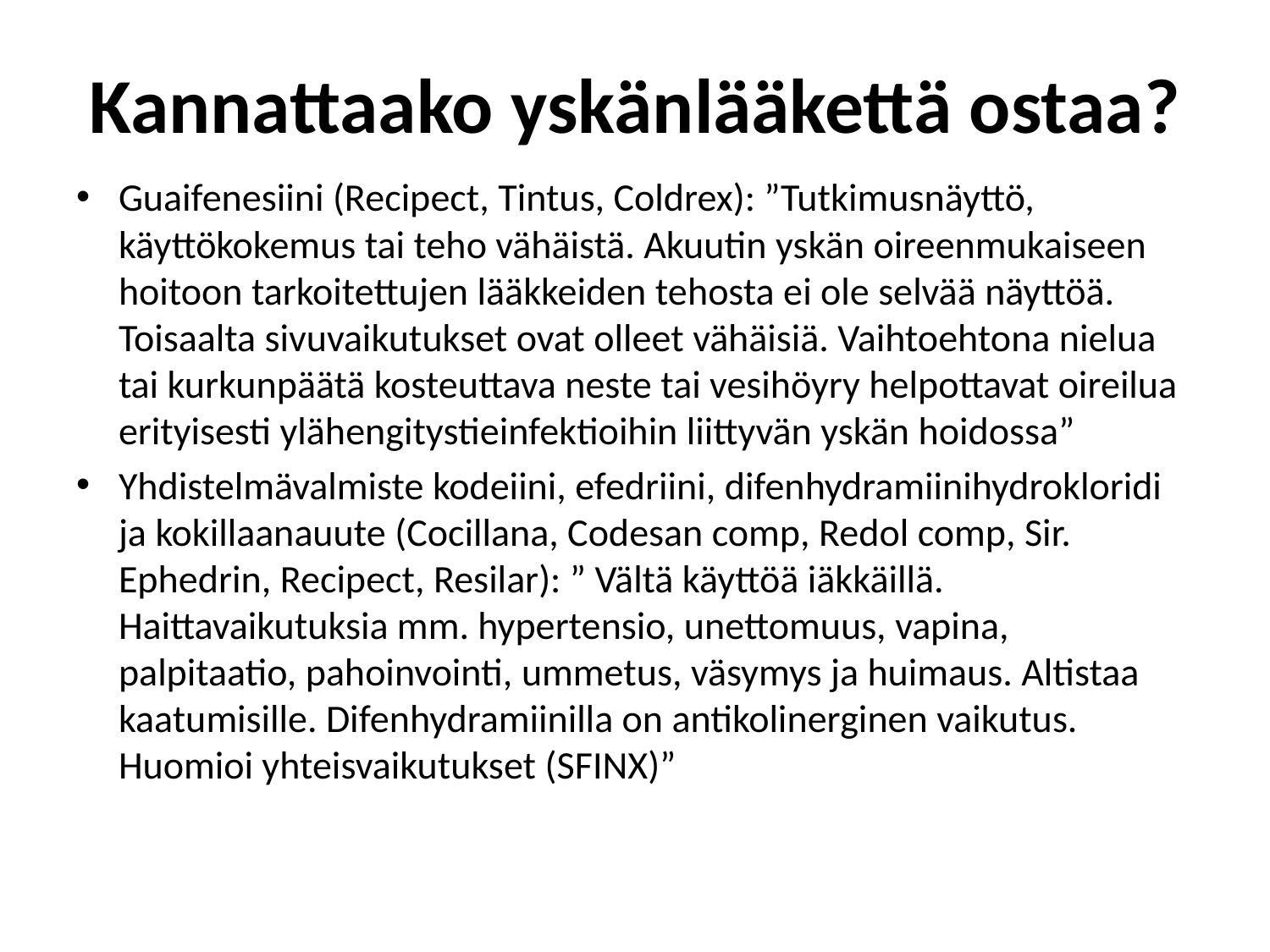

# Kannattaako yskänlääkettä ostaa?
Guaifenesiini (Recipect, Tintus, Coldrex): ”Tutkimusnäyttö, käyttökokemus tai teho vähäistä. Akuutin yskän oireenmukaiseen hoitoon tarkoitettujen lääkkeiden tehosta ei ole selvää näyttöä. Toisaalta sivuvaikutukset ovat olleet vähäisiä. Vaihtoehtona nielua tai kurkunpäätä kosteuttava neste tai vesihöyry helpottavat oireilua erityisesti ylähengitystieinfektioihin liittyvän yskän hoidossa”
Yhdistelmävalmiste kodeiini, efedriini, difenhydramiinihydrokloridi ja kokillaanauute (Cocillana, Codesan comp, Redol comp, Sir. Ephedrin, Recipect, Resilar): ” Vältä käyttöä iäkkäillä. Haittavaikutuksia mm. hypertensio, unettomuus, vapina, palpitaatio, pahoinvointi, ummetus, väsymys ja huimaus. Altistaa kaatumisille. Difenhydramiinilla on antikolinerginen vaikutus. Huomioi yhteisvaikutukset (SFINX)”